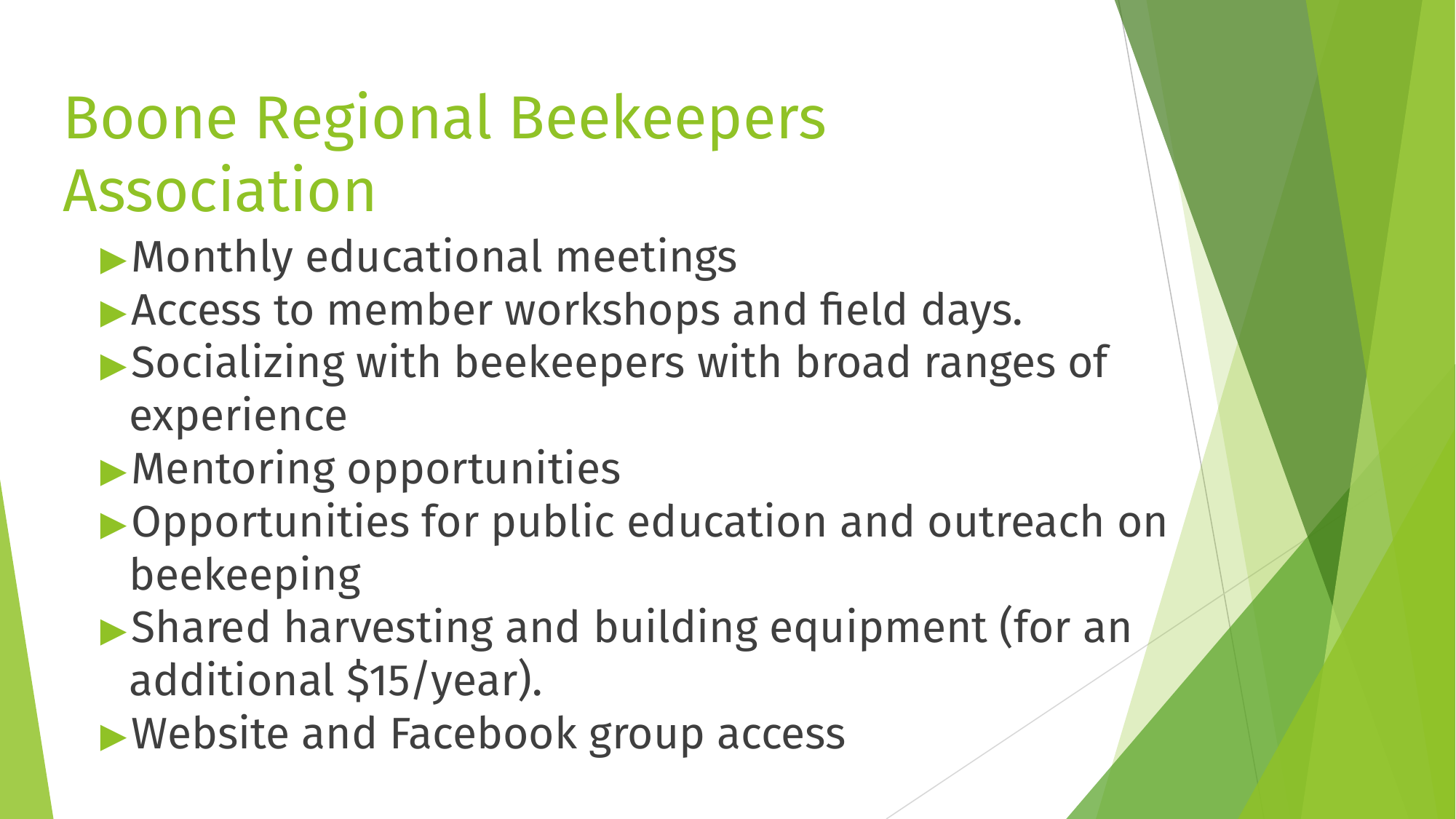

# Boone Regional Beekeepers Association
Monthly educational meetings
Access to member workshops and field days.
Socializing with beekeepers with broad ranges of experience
Mentoring opportunities
Opportunities for public education and outreach on beekeeping
Shared harvesting and building equipment (for an additional $15/year).
Website and Facebook group access